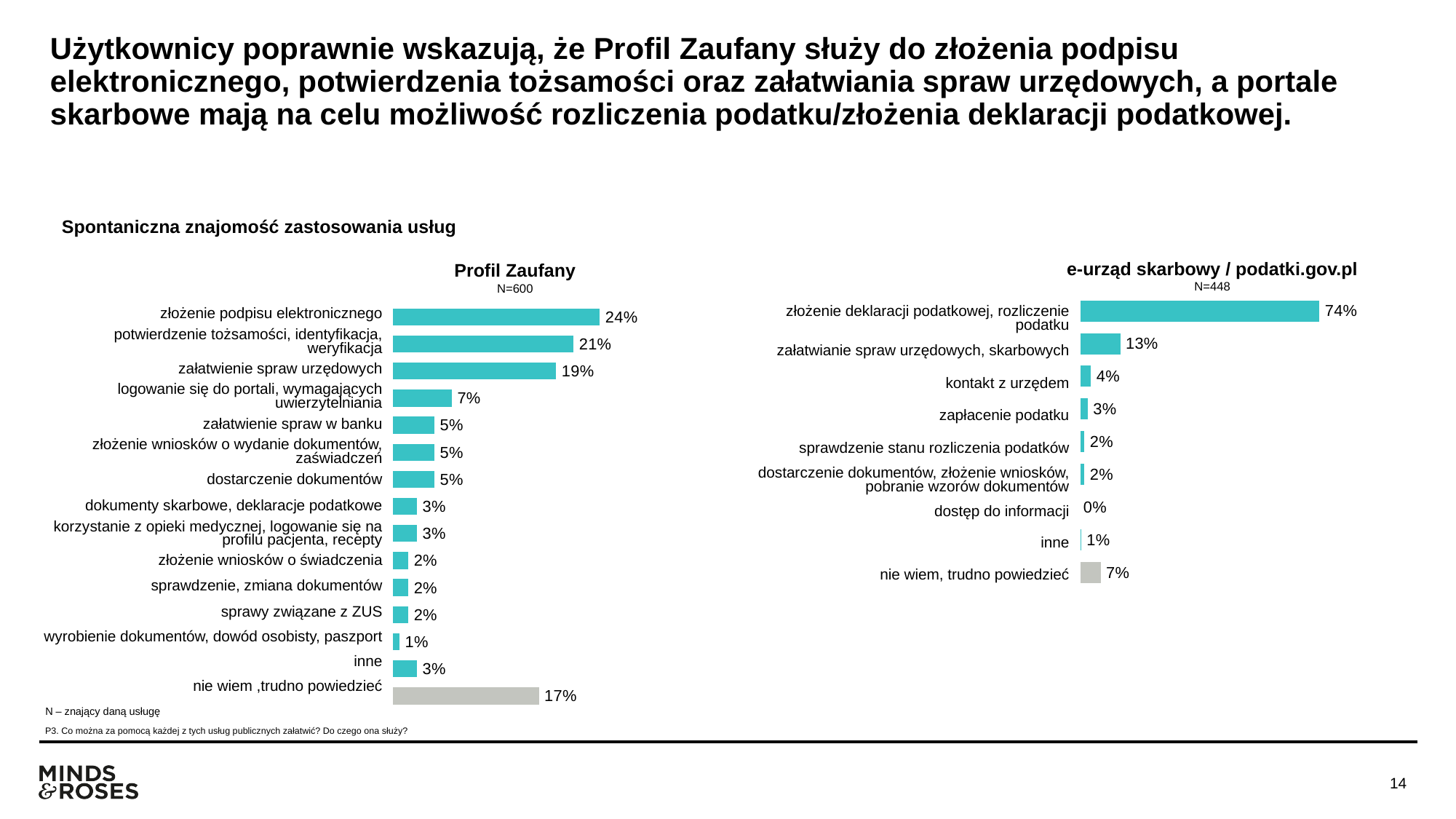

# Użytkownicy poprawnie wskazują, że Profil Zaufany służy do złożenia podpisu elektronicznego, potwierdzenia tożsamości oraz załatwiania spraw urzędowych, a portale skarbowe mają na celu możliwość rozliczenia podatku/złożenia deklaracji podatkowej.
Spontaniczna znajomość zastosowania usług
e-urząd skarbowy / podatki.gov.pl
N=448
Profil Zaufany
N=600

### Chart

| Category | Kolumna1 |
|---|---|
| złożenie podpisu elektronicznego | 0.24 |
| potwierdzenie tożsamości, identyfikacja, weryfikacja | 0.21 |
| załatwienie spraw urzędowych | 0.19 |
| logowanie się do portali, wymagających uwierzytelniania | 0.07 |
| załatwienie spraw w banku | 0.05 |
| złożenie wniosków o wydanie dokumentów, zaświadczeń | 0.05 |
| dostarczenie dokumentów | 0.05 |
| dokumenty skarbowe, deklaracje podatkowe | 0.03 |
| korzystanie z opieki medycznej, logowanie się na profilu pacjenta, recepty | 0.03 |
| złożenie wniosków o świadczenia | 0.02 |
| sprawdzenie, zmiana dokumentów | 0.02 |
| sprawy związane z ZUS | 0.02 |
| wyrobienie dokumentów, dowód osobisty, paszport | 0.01 |
| inne | 0.03 |
| nie wiem ,trudno powiedzieć | 0.17 |

### Chart

| Category | Kolumna1 |
|---|---|
| złożenie deklaracji podatkowej, rozliczenie podatku | 0.74 |
| załatwianie spraw urzędowych, skarbowych | 0.13 |
| kontakt z urzędem | 0.04 |
| zapłacenie podatku | 0.03 |
| sprawdzenie stanu rozliczenia podatków | 0.02 |
| dostarczenie dokumentów, złożenie wniosków, pobranie wzorów dokumentów | 0.02 |
| dostęp do informacji | 0.0 |
| inne | 0.01 |
| nie wiem, trudno powiedzieć | 0.07 |
| złożenie podpisu elektronicznego |
| --- |
| potwierdzenie tożsamości, identyfikacja, weryfikacja |
| załatwienie spraw urzędowych |
| logowanie się do portali, wymagających uwierzytelniania |
| załatwienie spraw w banku |
| złożenie wniosków o wydanie dokumentów, zaświadczeń |
| dostarczenie dokumentów |
| dokumenty skarbowe, deklaracje podatkowe |
| korzystanie z opieki medycznej, logowanie się na profilu pacjenta, recepty |
| złożenie wniosków o świadczenia |
| sprawdzenie, zmiana dokumentów |
| sprawy związane z ZUS |
| wyrobienie dokumentów, dowód osobisty, paszport |
| inne |
| nie wiem ,trudno powiedzieć |
| złożenie deklaracji podatkowej, rozliczenie podatku |
| --- |
| załatwianie spraw urzędowych, skarbowych |
| kontakt z urzędem |
| zapłacenie podatku |
| sprawdzenie stanu rozliczenia podatków |
| dostarczenie dokumentów, złożenie wniosków, pobranie wzorów dokumentów |
| dostęp do informacji |
| inne |
| nie wiem, trudno powiedzieć |
N – znający daną usługę
P3. Co można za pomocą każdej z tych usług publicznych załatwić? Do czego ona służy?
14